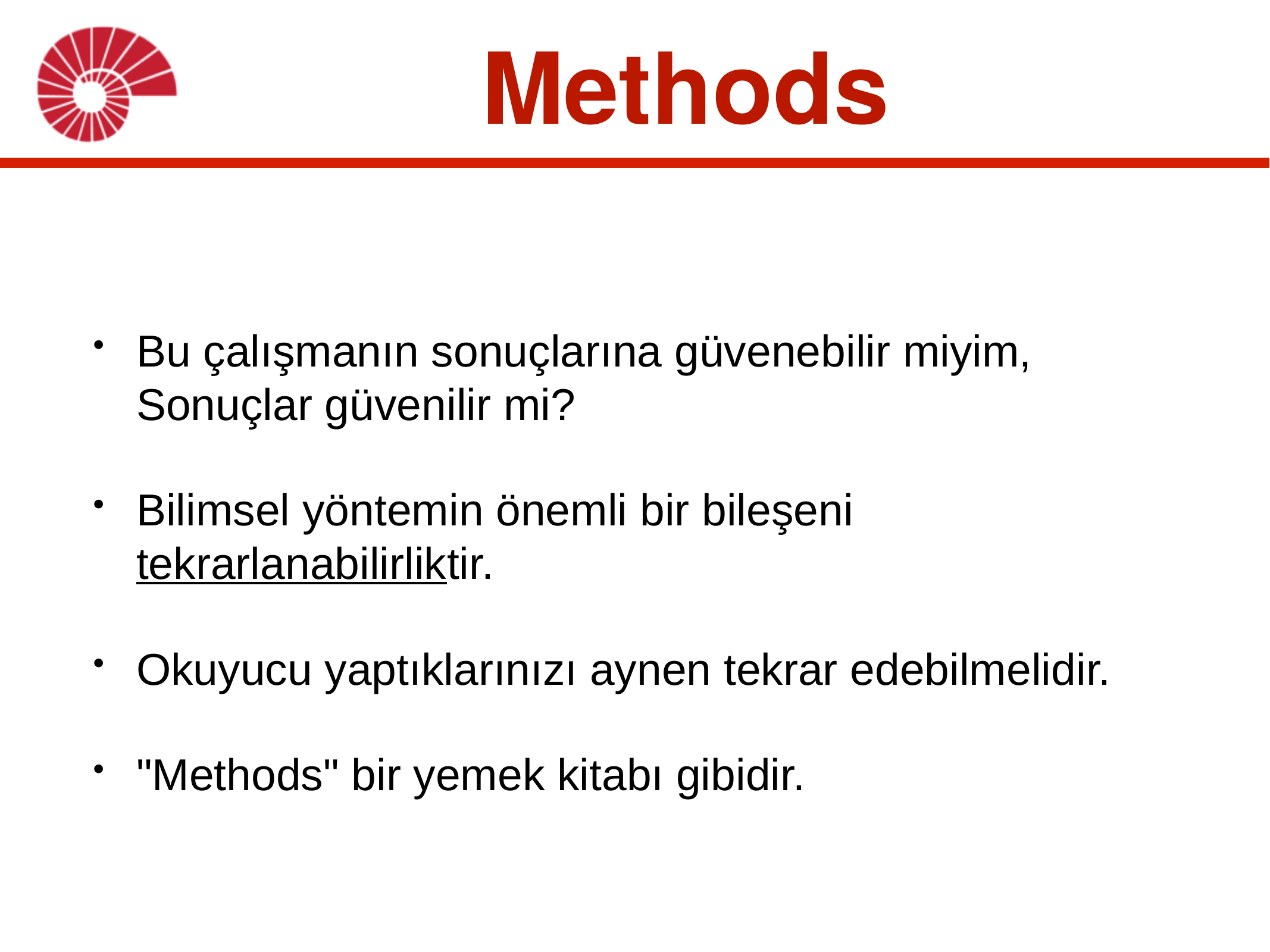

# Methods
Bu çalışmanın sonuçlarına güvenebilir miyim, Sonuçlar güvenilir mi?
Bilimsel yöntemin önemli bir bileşeni tekrarlanabilirliktir.
Okuyucu yaptıklarınızı aynen tekrar edebilmelidir.
"Methods" bir yemek kitabı gibidir.